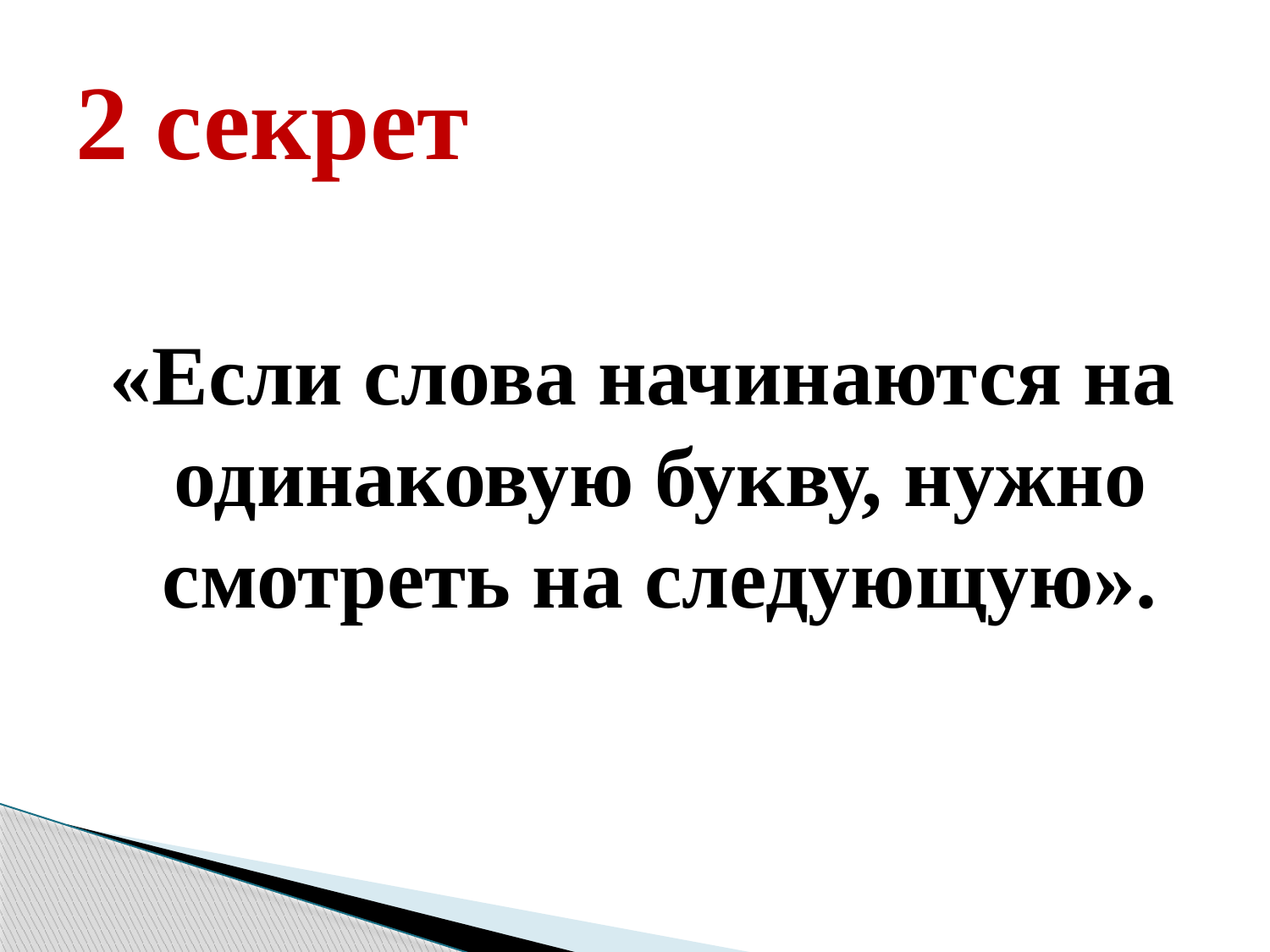

# 2 секрет

«Если слова начинаются на одинаковую букву, нужно смотреть на следующую».